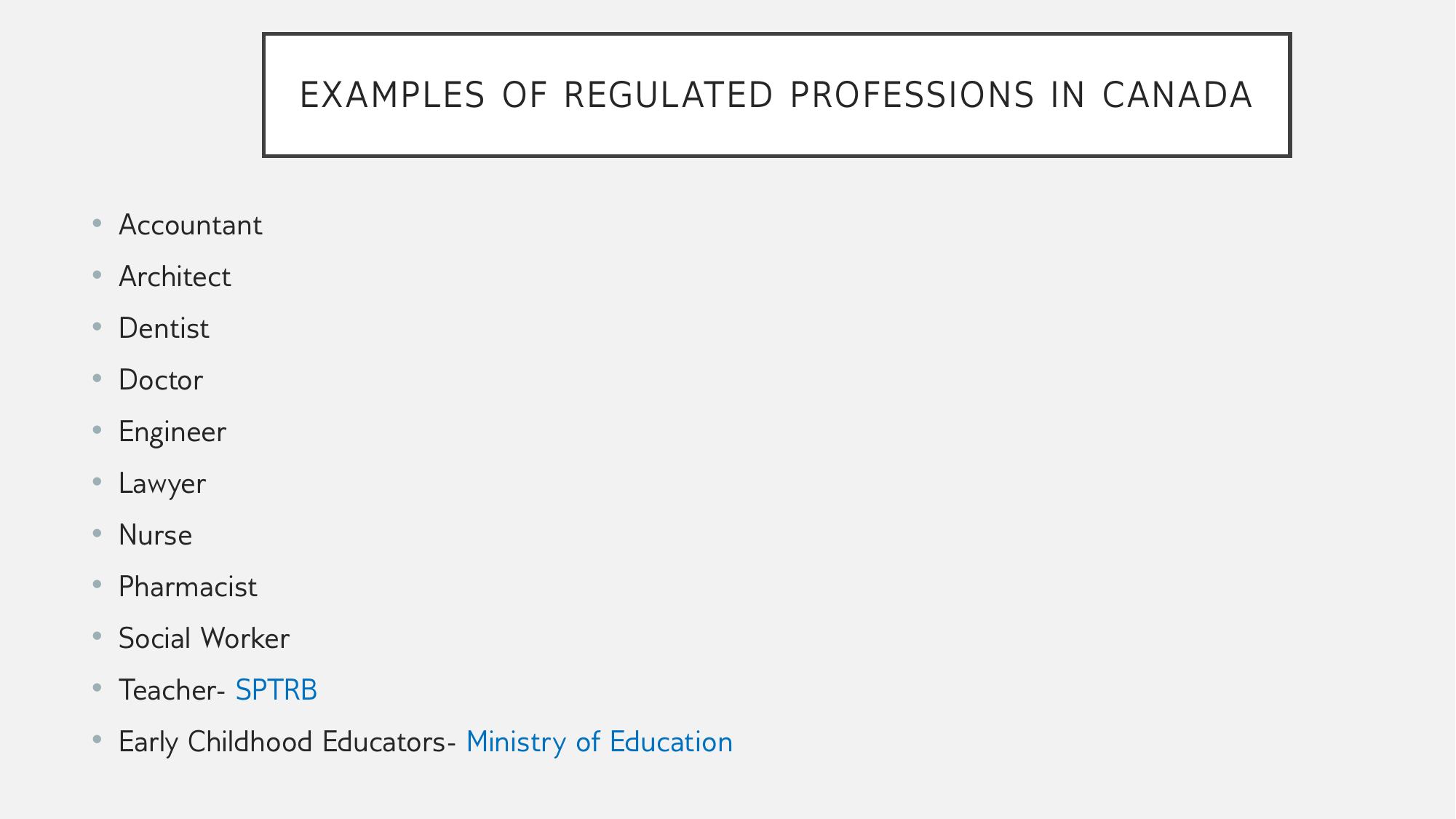

# Examples of Regulated Professions in Canada
Accountant
Architect
Dentist
Doctor
Engineer
Lawyer
Nurse
Pharmacist
Social Worker
Teacher- SPTRB
Early Childhood Educators- Ministry of Education